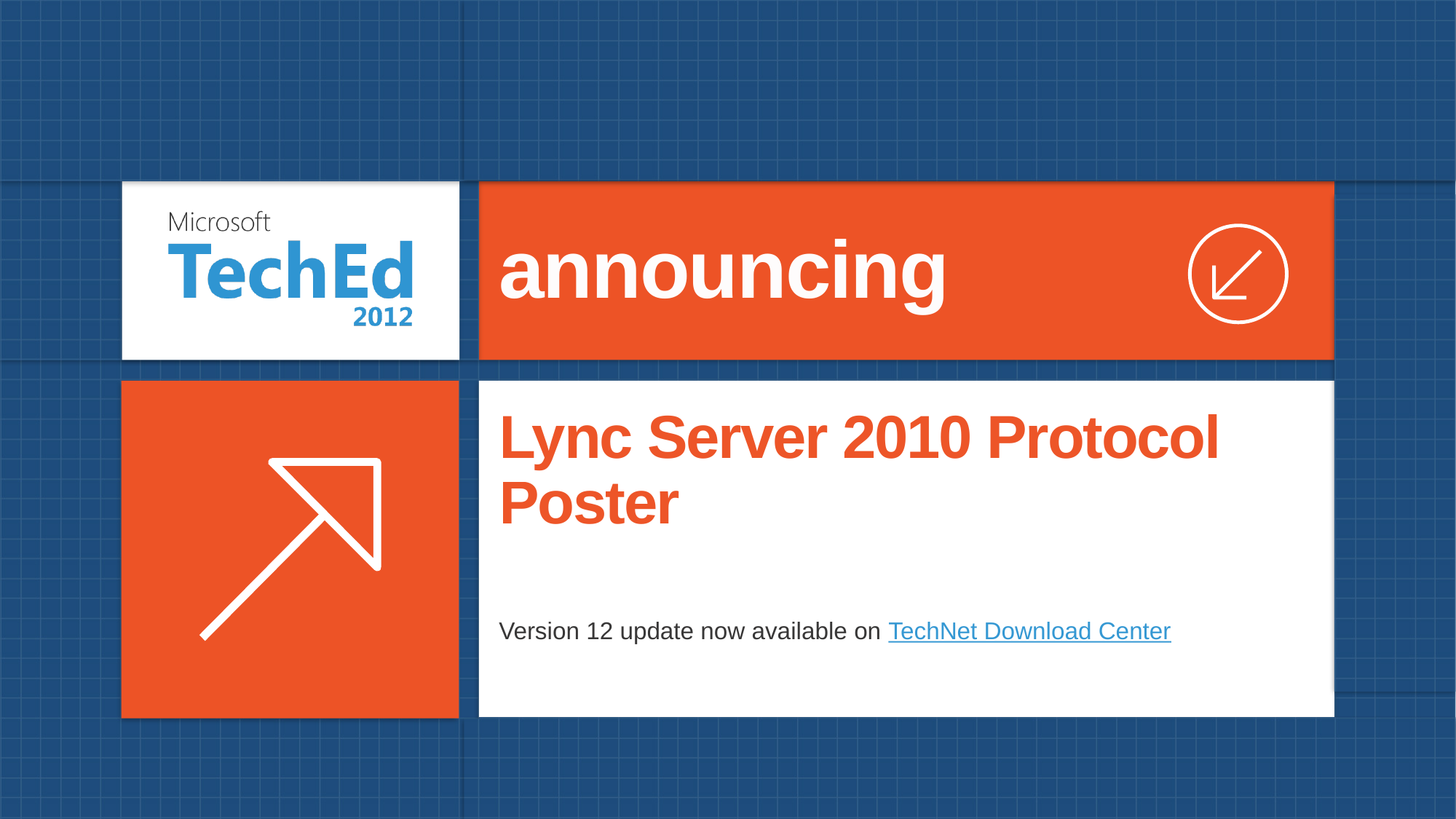

announcing
# Lync Server 2010 Protocol Poster
Version 12 update now available on TechNet Download Center